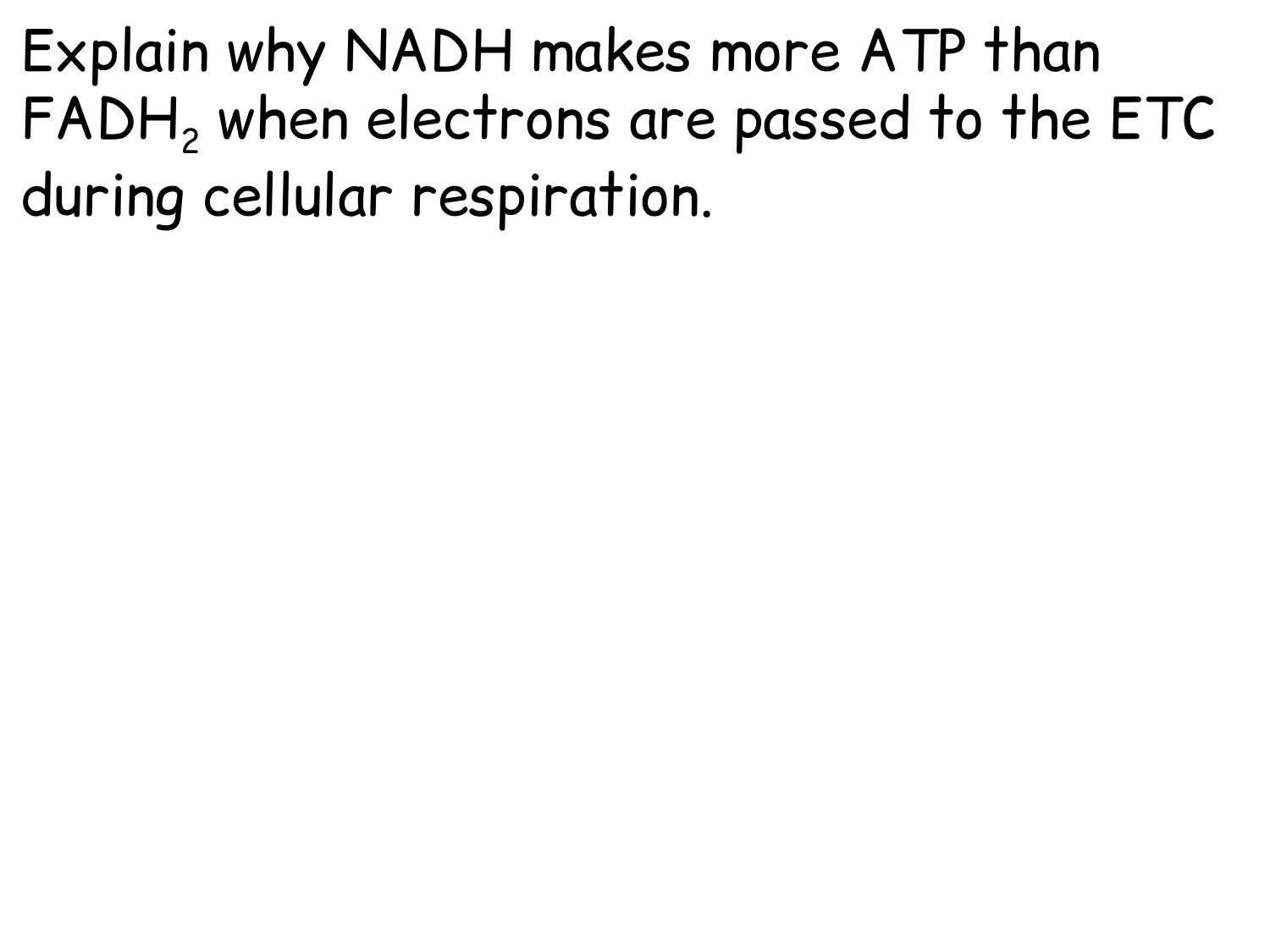

Explain why NADH makes more ATP than FADH2 when electrons are passed to the ETC during cellular respiration.